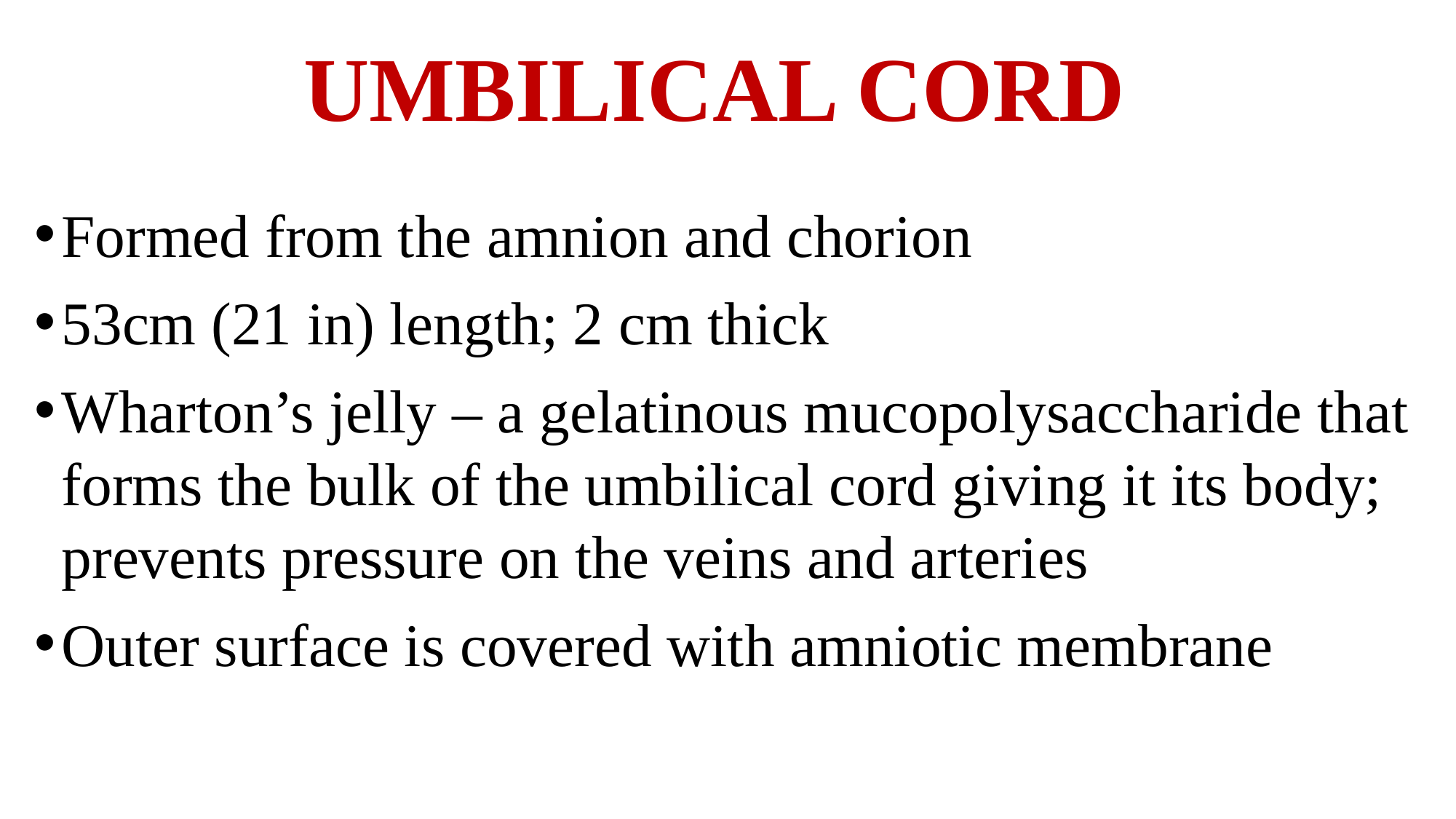

# UMBILICAL CORD
Formed from the amnion and chorion
53cm (21 in) length; 2 cm thick
Wharton’s jelly – a gelatinous mucopolysaccharide that forms the bulk of the umbilical cord giving it its body; prevents pressure on the veins and arteries
Outer surface is covered with amniotic membrane